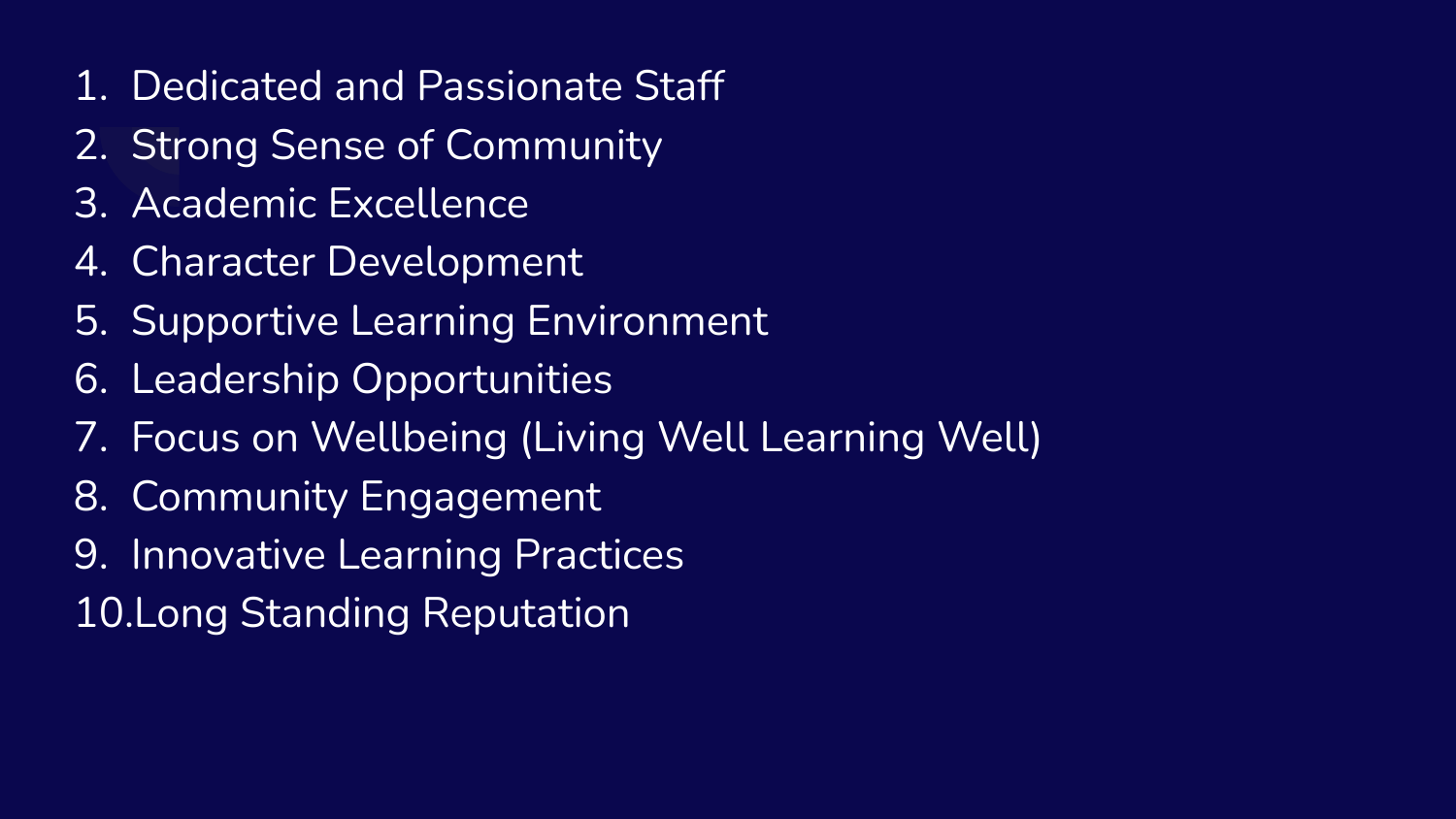

Dedicated and Passionate Staff
Strong Sense of Community
Academic Excellence
Character Development
Supportive Learning Environment
Leadership Opportunities
Focus on Wellbeing (Living Well Learning Well)
Community Engagement
Innovative Learning Practices
Long Standing Reputation
#